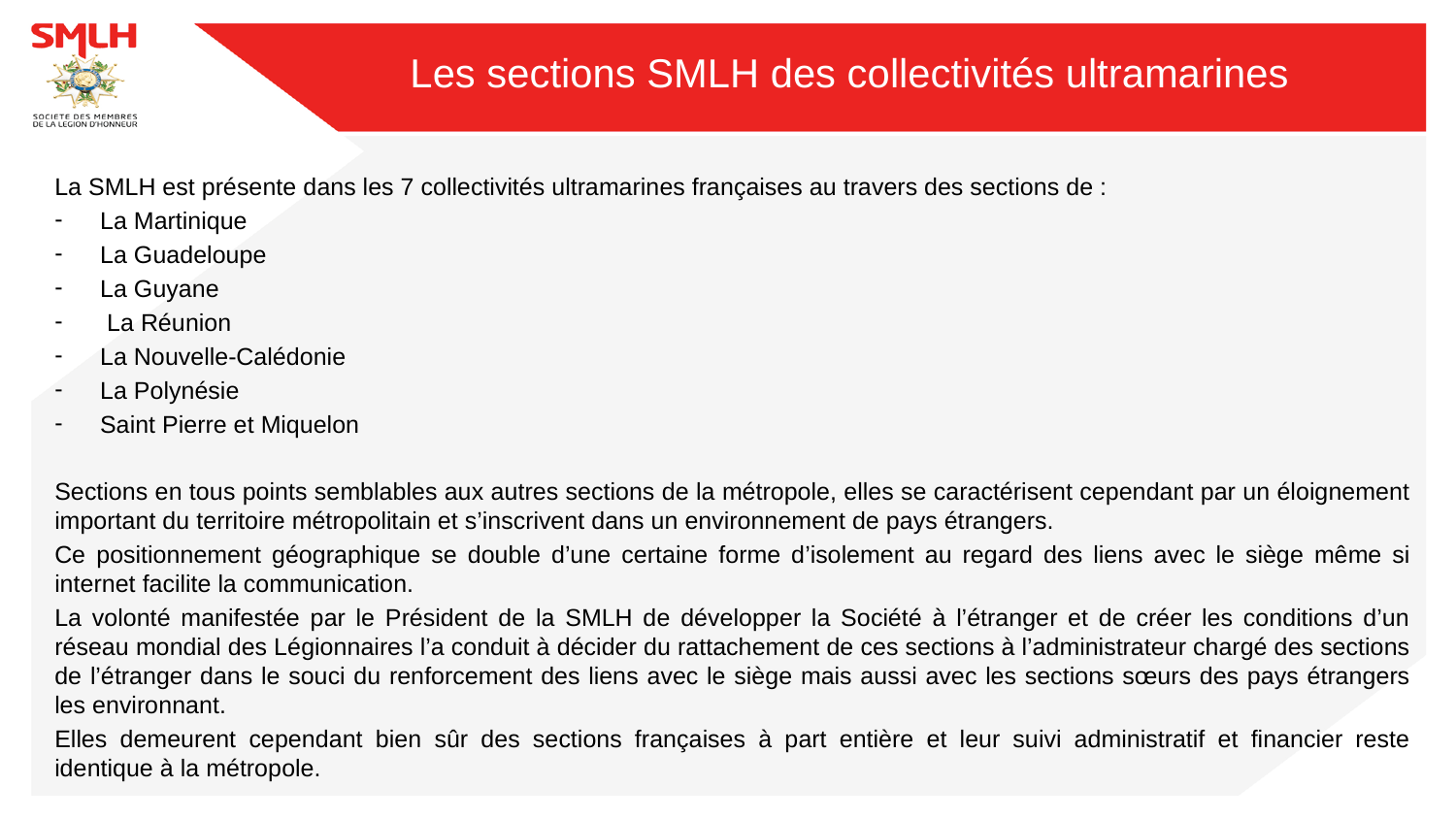

Les sections SMLH des collectivités ultramarines
La SMLH est présente dans les 7 collectivités ultramarines françaises au travers des sections de :
La Martinique
La Guadeloupe
La Guyane
 La Réunion
La Nouvelle-Calédonie
La Polynésie
Saint Pierre et Miquelon

Sections en tous points semblables aux autres sections de la métropole, elles se caractérisent cependant par un éloignement important du territoire métropolitain et s’inscrivent dans un environnement de pays étrangers.
Ce positionnement géographique se double d’une certaine forme d’isolement au regard des liens avec le siège même si internet facilite la communication.
La volonté manifestée par le Président de la SMLH de développer la Société à l’étranger et de créer les conditions d’un réseau mondial des Légionnaires l’a conduit à décider du rattachement de ces sections à l’administrateur chargé des sections de l’étranger dans le souci du renforcement des liens avec le siège mais aussi avec les sections sœurs des pays étrangers les environnant.
Elles demeurent cependant bien sûr des sections françaises à part entière et leur suivi administratif et financier reste identique à la métropole.